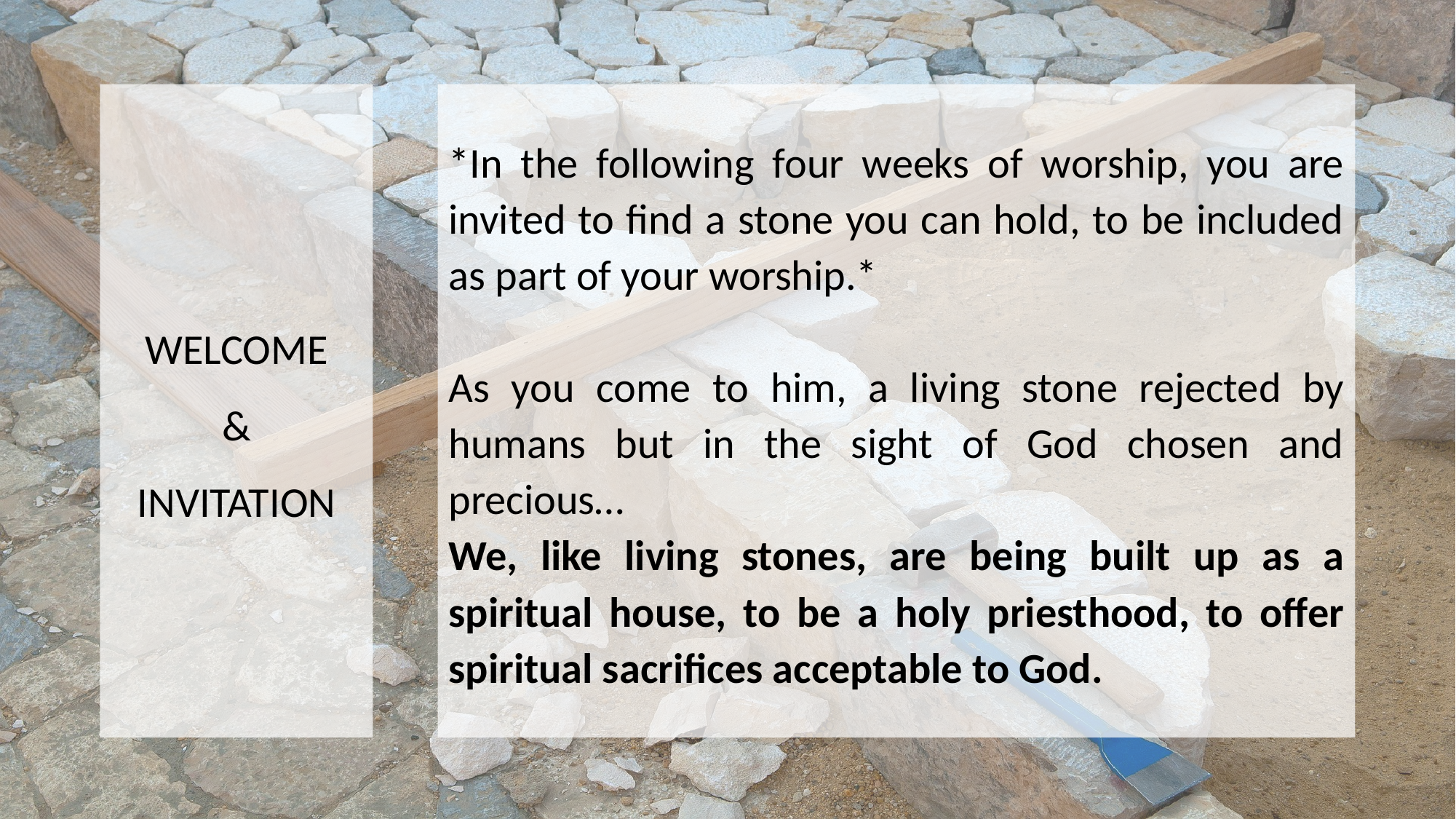

WELCOME
&
INVITATION
*In the following four weeks of worship, you are invited to find a stone you can hold, to be included as part of your worship.*

As you come to him, a living stone rejected by humans but in the sight of God chosen and precious…
We, like living stones, are being built up as a spiritual house, to be a holy priesthood, to offer spiritual sacrifices acceptable to God.